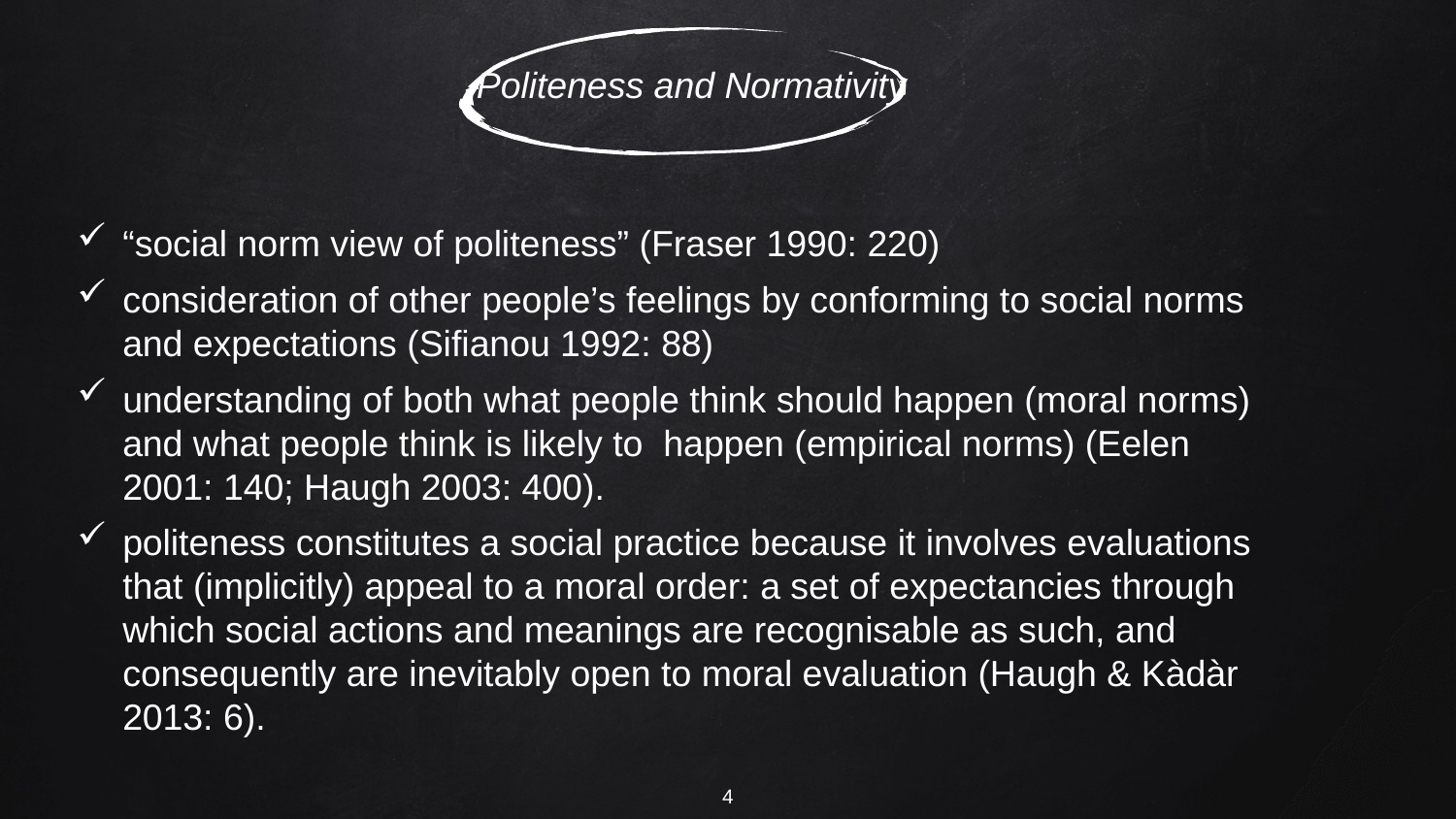

Politeness and Normativity

“social norm view of politeness” (Fraser 1990: 220)
consideration of other people’s feelings by conforming to social norms and expectations (Sifianou 1992: 88)
understanding of both what people think should happen (moral norms) and what people think is likely to  happen (empirical norms) (Eelen 2001: 140; Haugh 2003: 400).
politeness constitutes a social practice because it involves evaluations that (implicitly) appeal to a moral order: a set of expectancies through which social actions and meanings are recognisable as such, and consequently are inevitably open to moral evaluation (Haugh & Kàdàr 2013: 6).

4